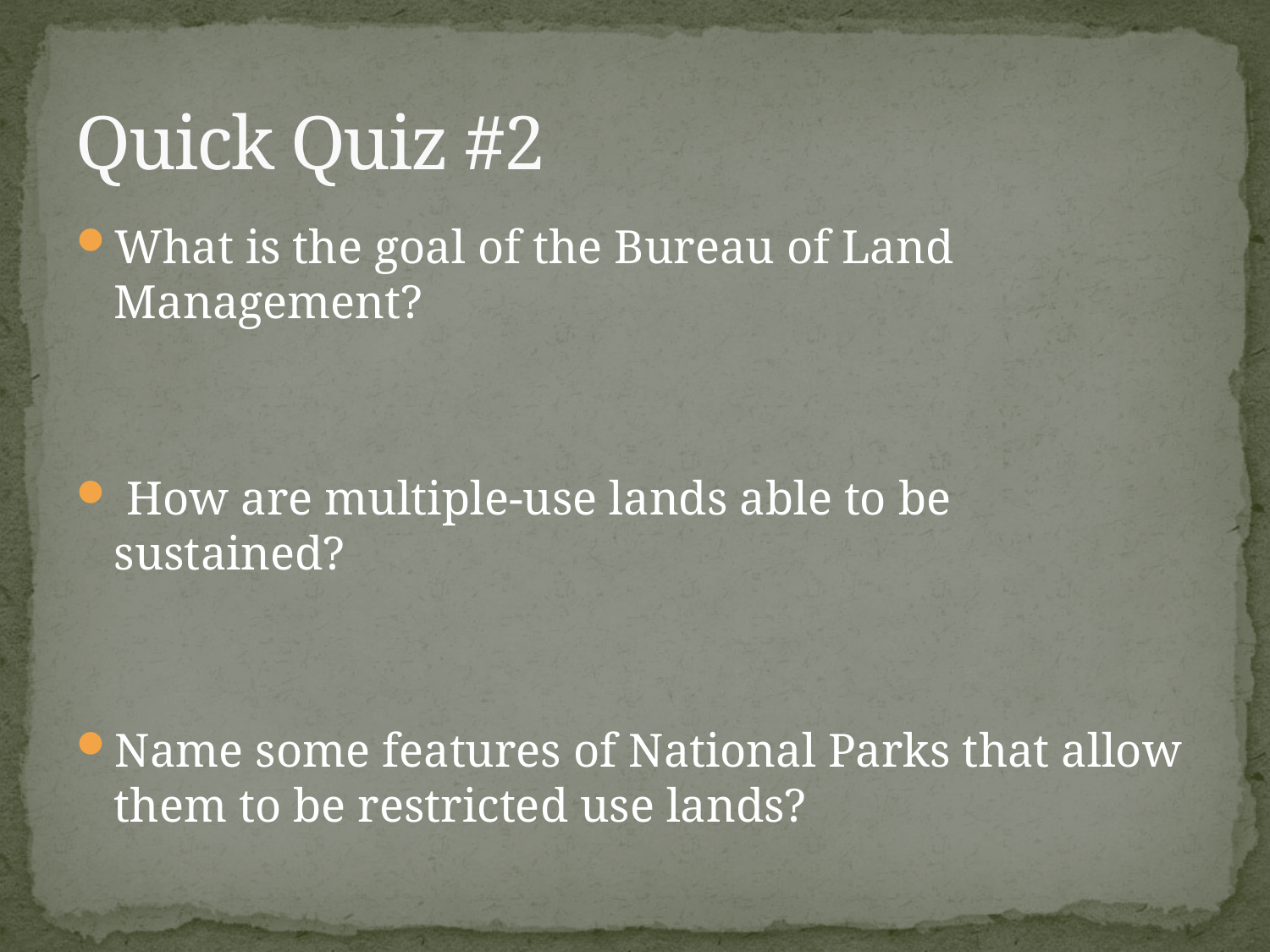

# Quick Quiz #2
What is the goal of the Bureau of Land Management?

 How are multiple-use lands able to be sustained?

Name some features of National Parks that allow them to be restricted use lands?